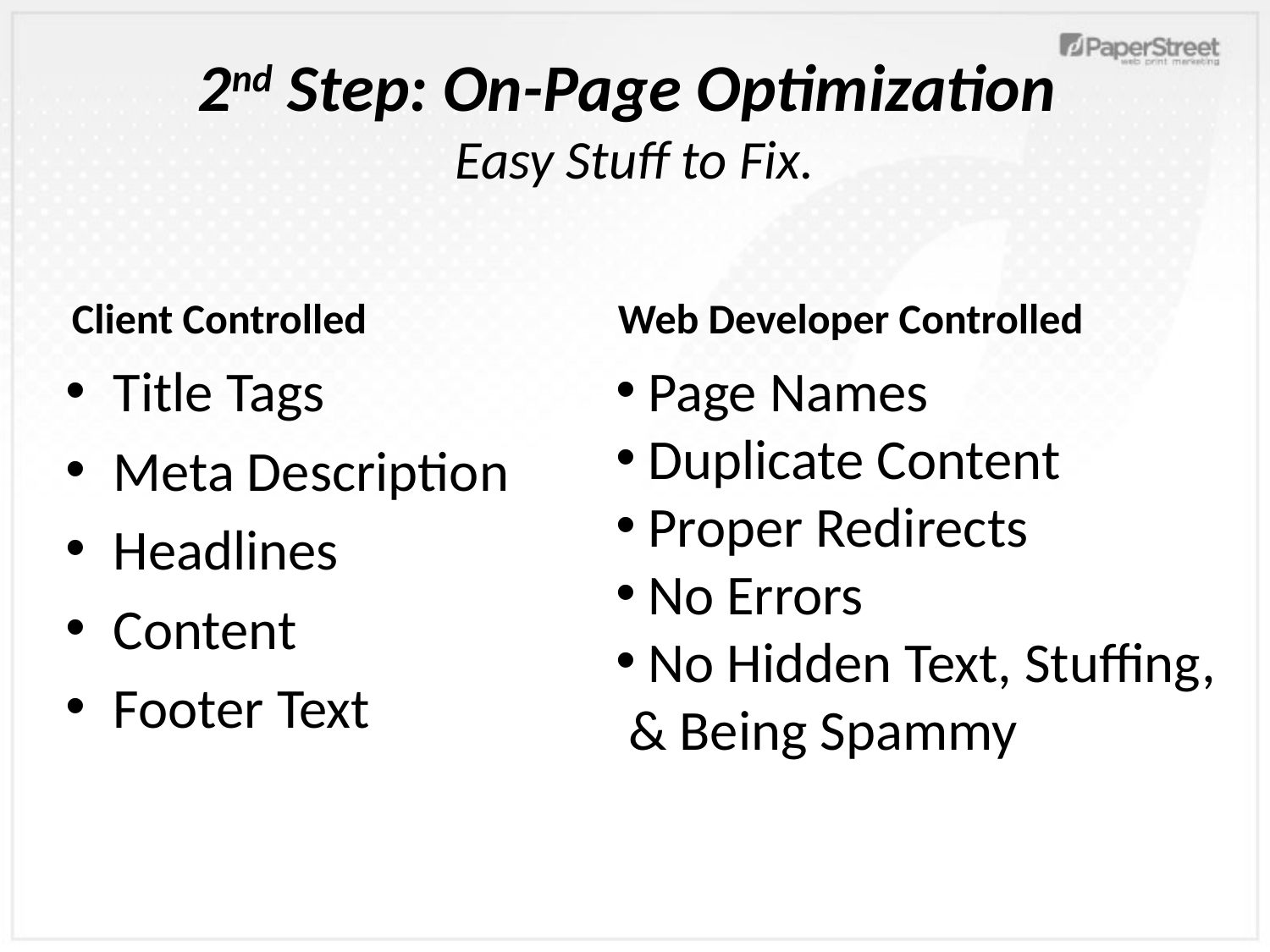

# 2nd Step: On-Page Optimization Easy Stuff to Fix.
Client Controlled
Web Developer Controlled
Title Tags
Meta Description
Headlines
Content
Footer Text

 Page Names
 Duplicate Content
 Proper Redirects
 No Errors
 No Hidden Text, Stuffing,  & Being Spammy